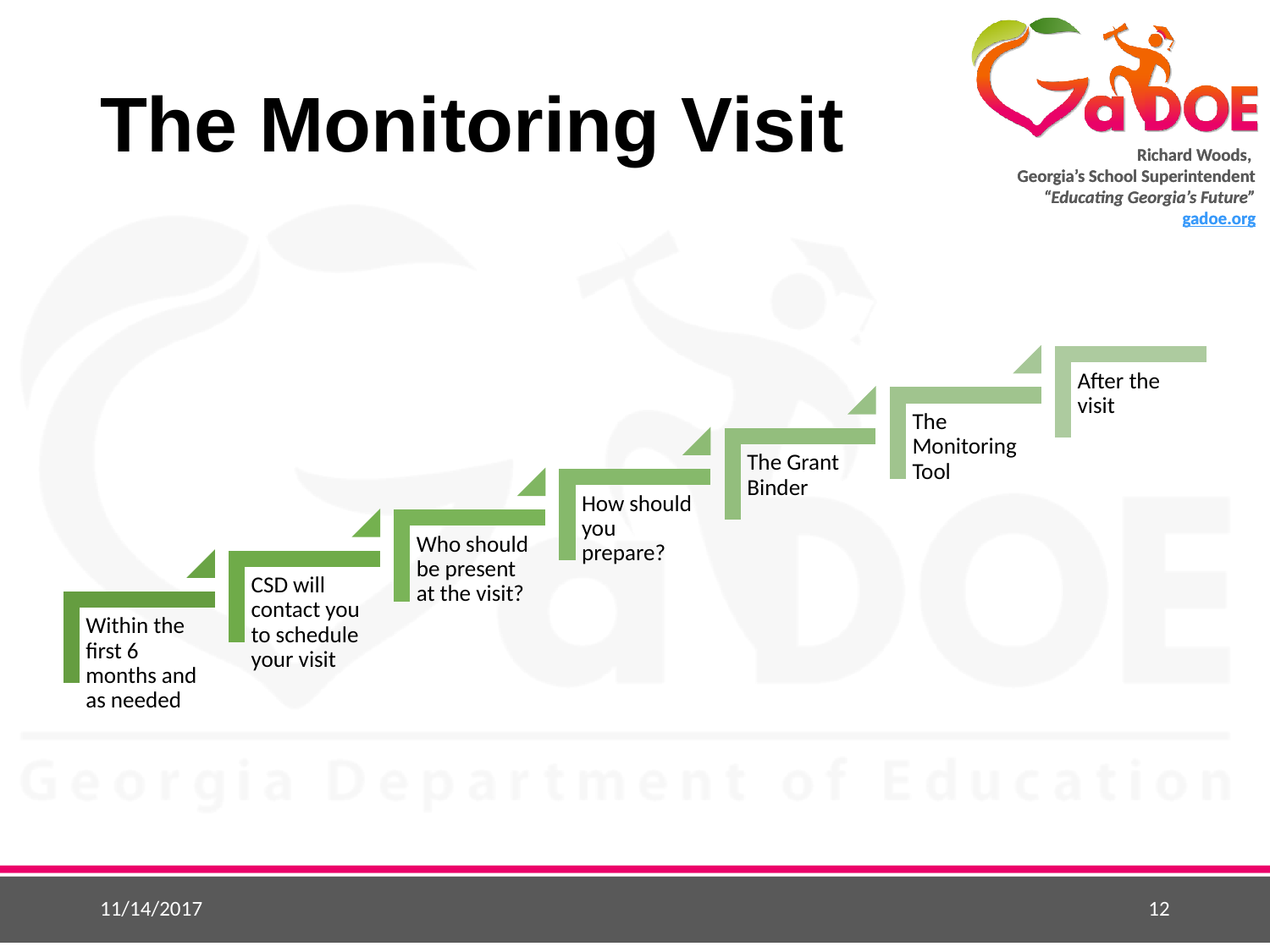

# The Monitoring Visit
Within the first 6 months and as needed
CSD will contact you to schedule your visit
Who should be present at the visit?
How should you prepare?
The Grant Binder
The Monitoring Tool
After the visit
11/14/2017
12